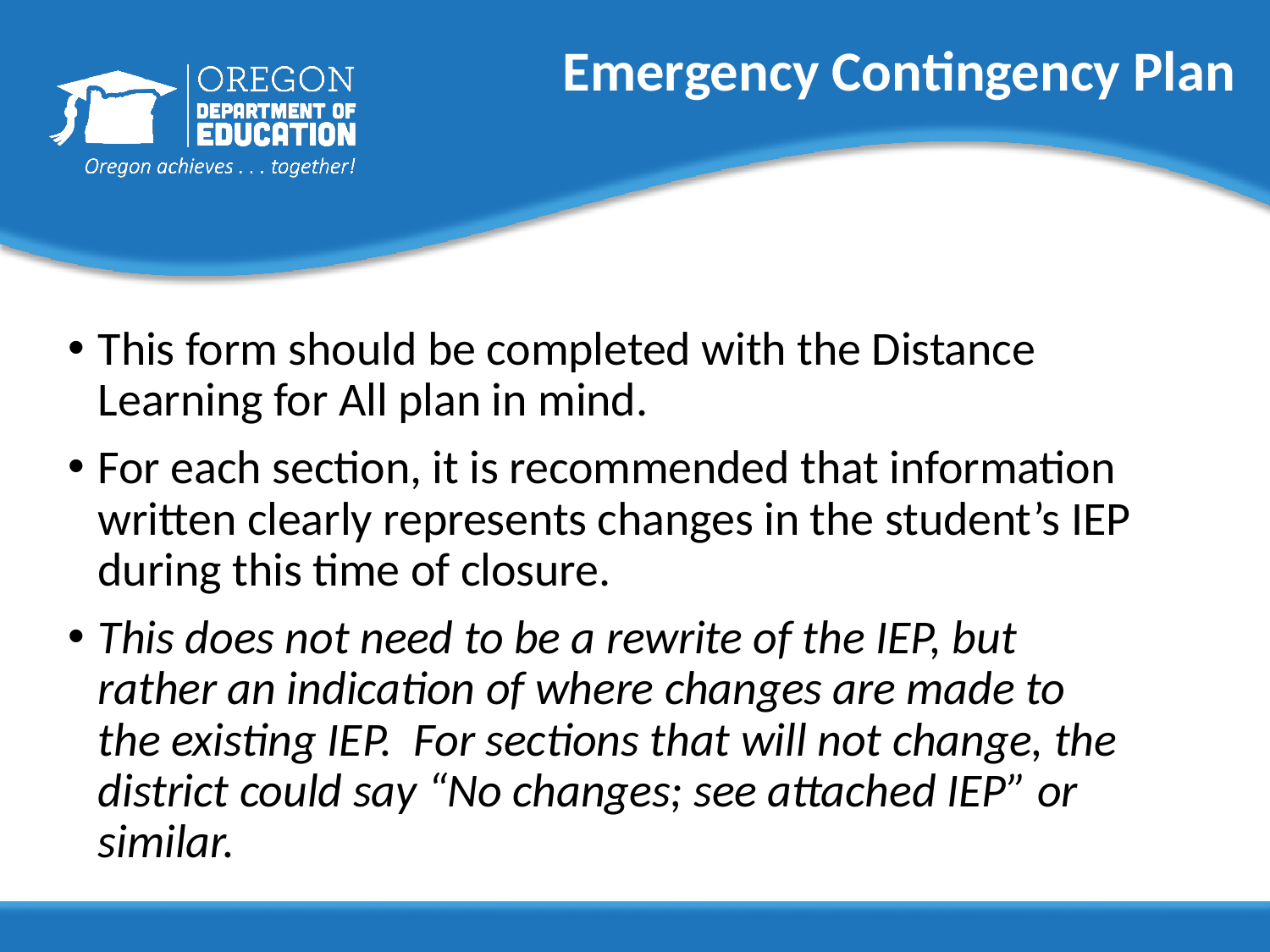

# Emergency Contingency Plan
This form should be completed with the Distance Learning for All plan in mind.
For each section, it is recommended that information written clearly represents changes in the student’s IEP during this time of closure.
This does not need to be a rewrite of the IEP, but rather an indication of where changes are made to the existing IEP.  For sections that will not change, the district could say “No changes; see attached IEP” or similar.